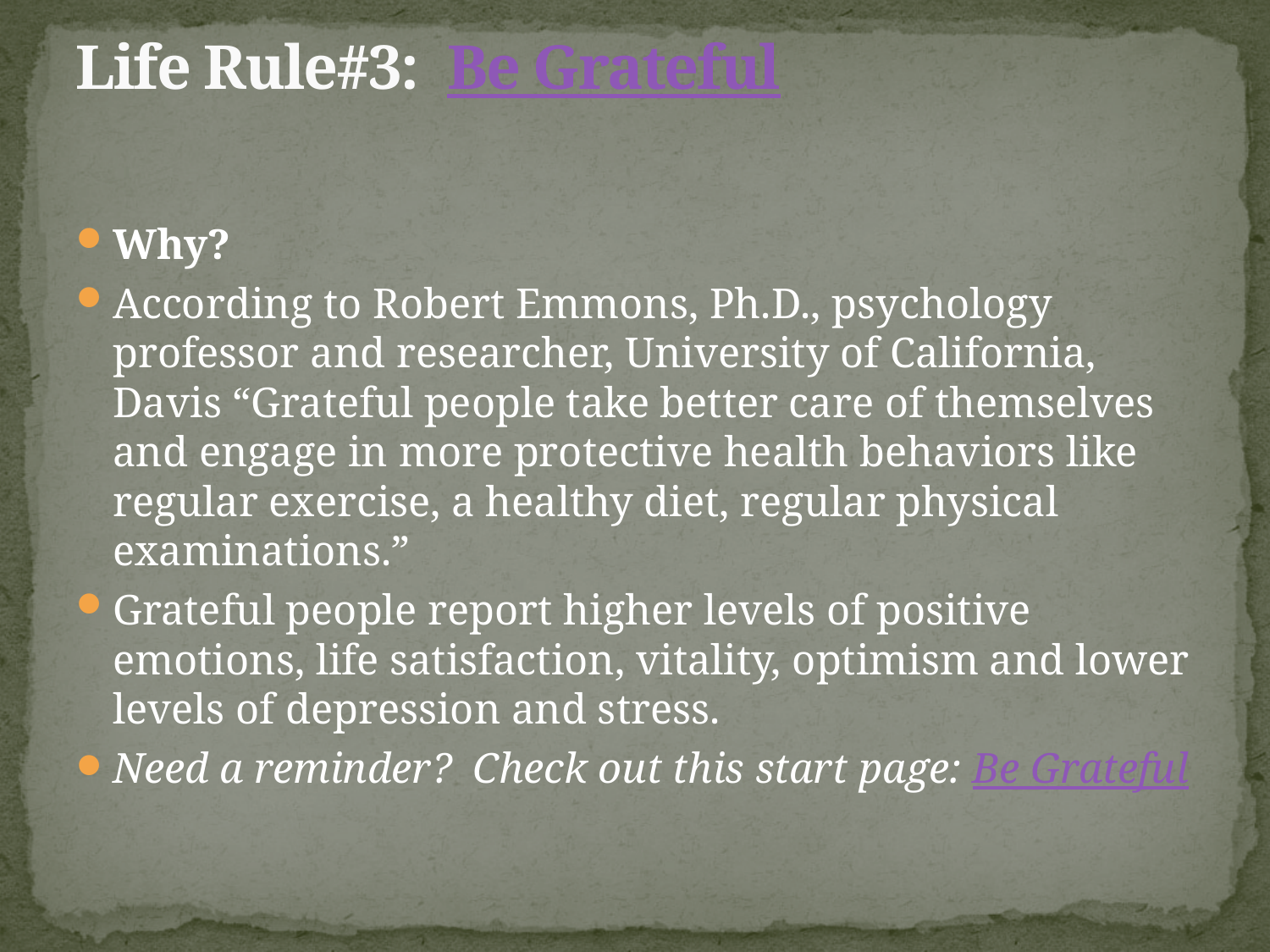

# Life Rule#3:  Be Grateful
Why?
According to Robert Emmons, Ph.D., psychology professor and researcher, University of California, Davis “Grateful people take better care of themselves and engage in more protective health behaviors like regular exercise, a healthy diet, regular physical examinations.”
Grateful people report higher levels of positive emotions, life satisfaction, vitality, optimism and lower levels of depression and stress.
Need a reminder?  Check out this start page: Be Grateful